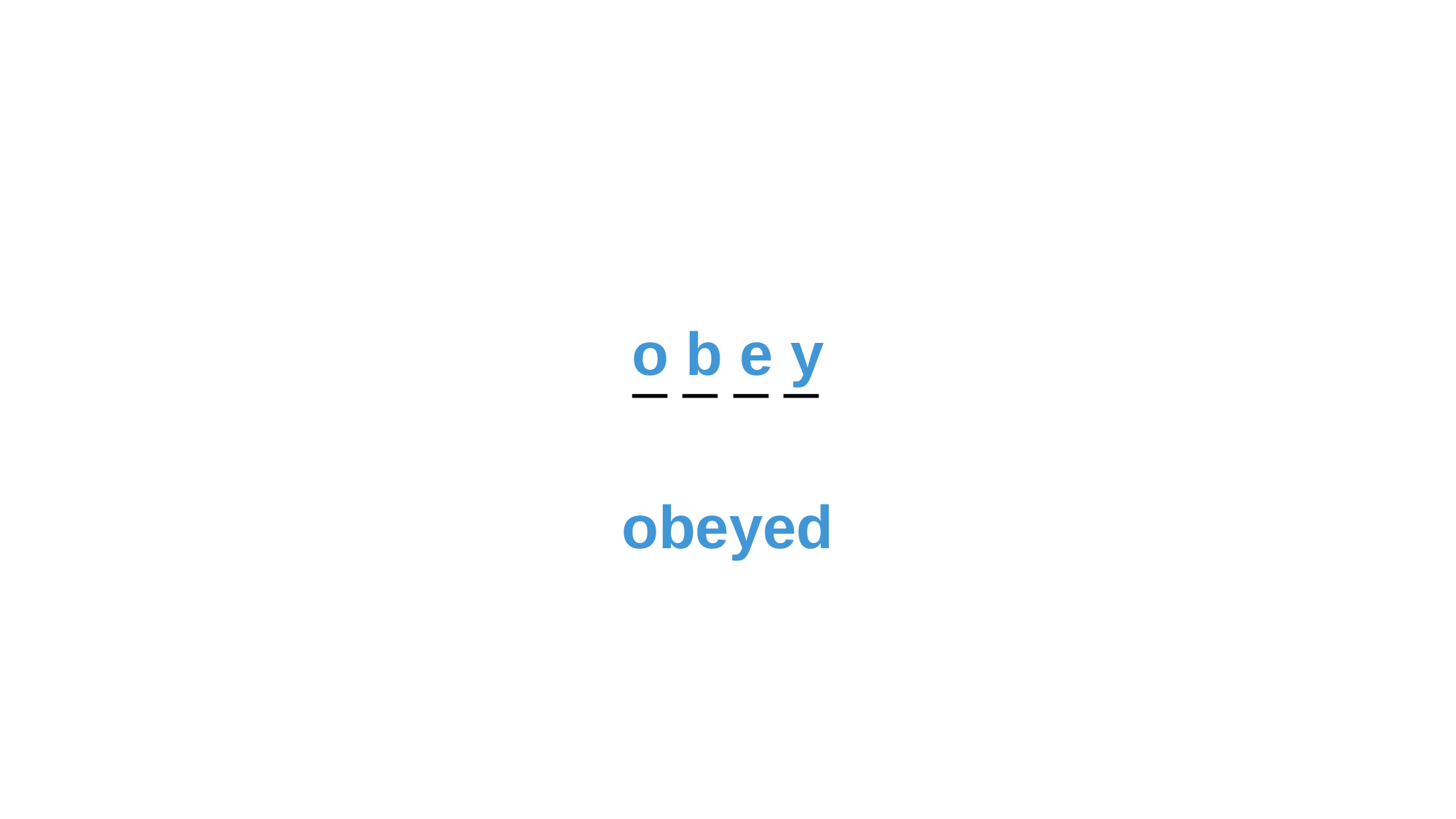

o b e y
_ _ _ _
obeyed